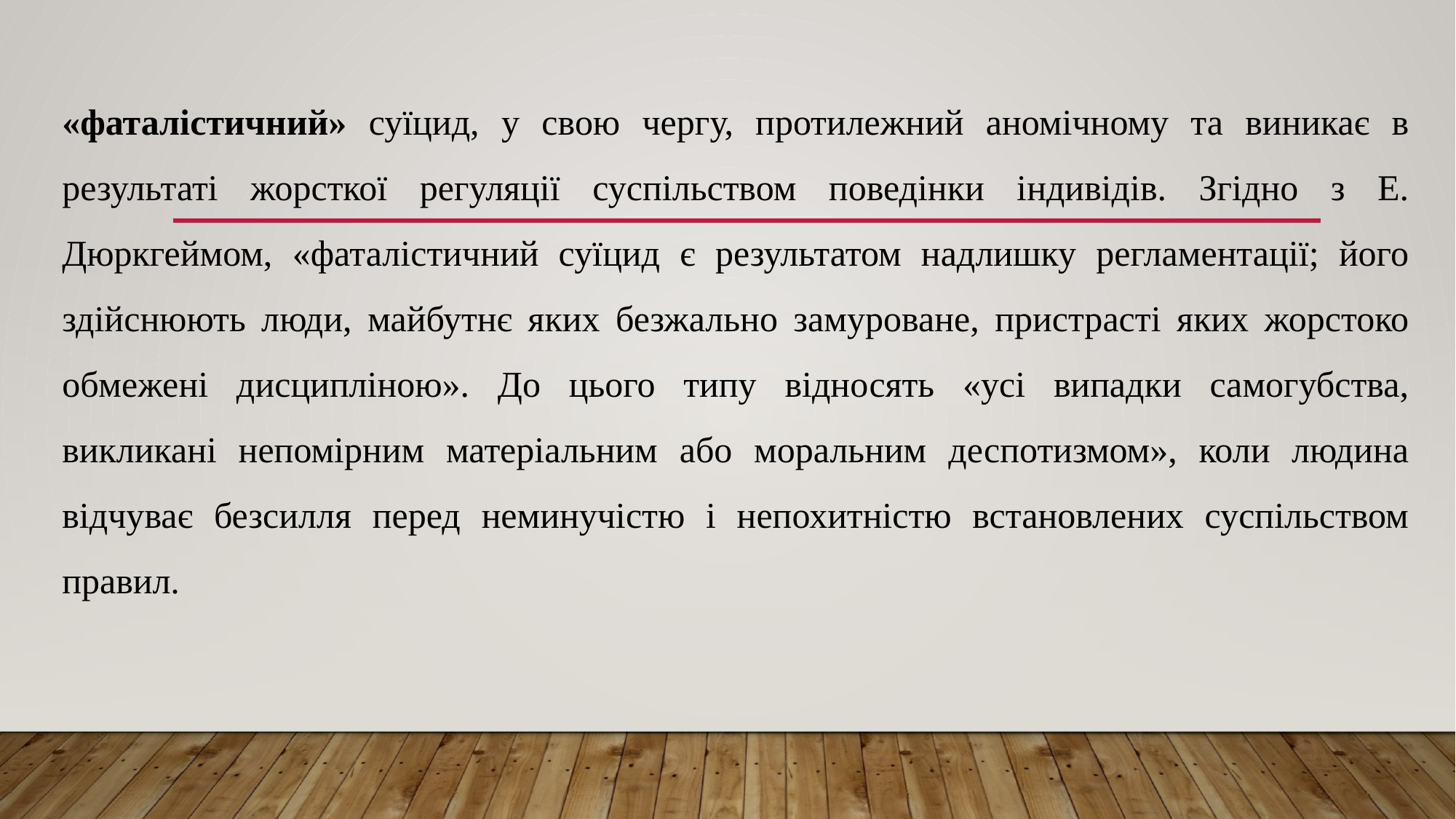

«фаталістичний» суїцид, у свою чергу, протилежний аномічному та виникає в результаті жорсткої регуляції суспільством поведінки індивідів. Згідно з Е. Дюркгеймом, «фаталістичний суїцид є результатом надлишку регламентації; його здійснюють люди, майбутнє яких безжально замуроване, пристрасті яких жорстоко обмежені дисципліною». До цього типу відносять «усі випадки самогубства, викликані непомірним матеріальним або моральним деспотизмом», коли людина відчуває безсилля перед неминучістю і непохитністю встановлених суспільством правил.